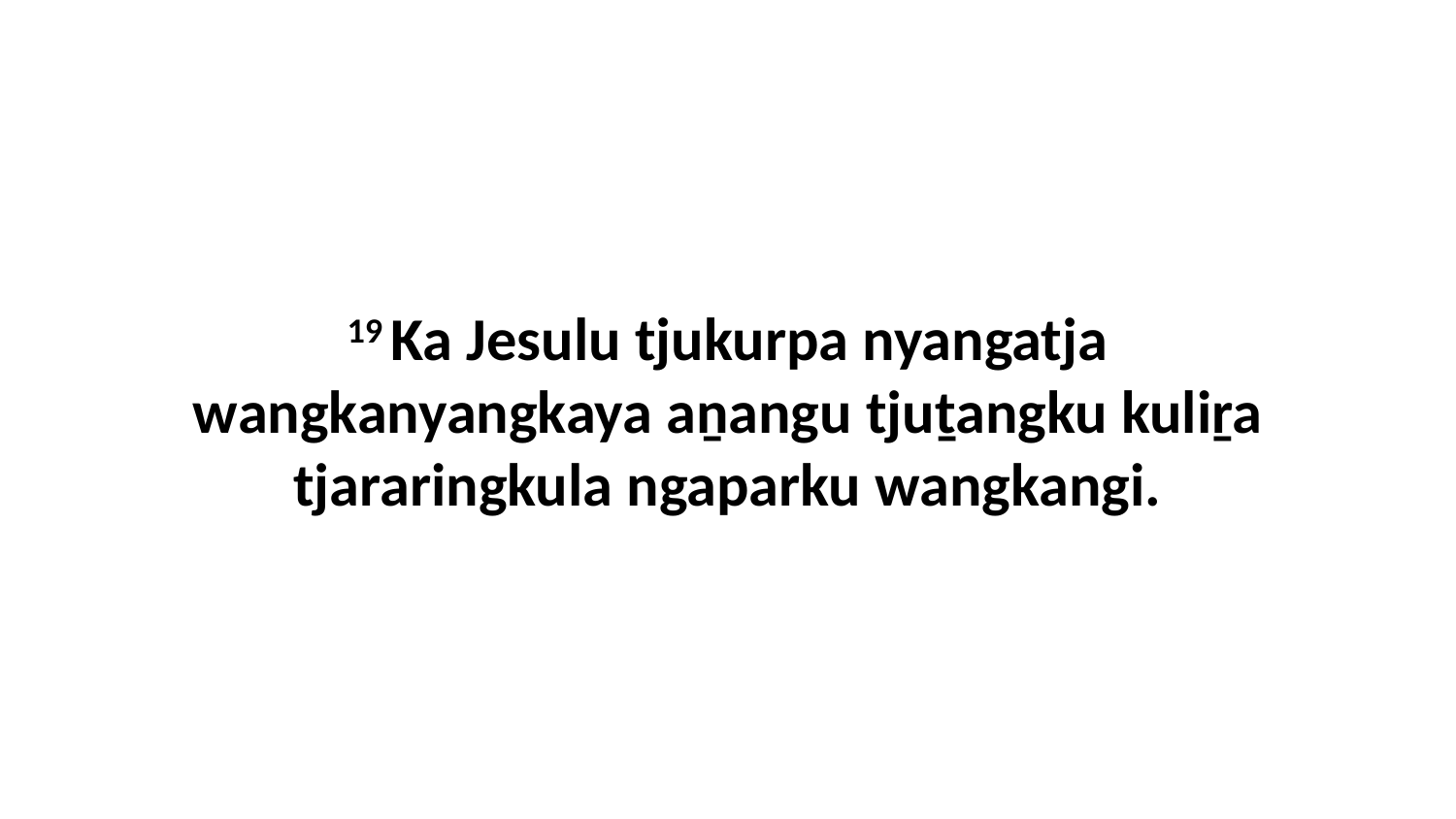

19 Ka Jesulu tjukurpa nyangatja wangkanyangkaya aṉangu tjuṯangku kuliṟa tjararingkula ngaparku wangkangi.